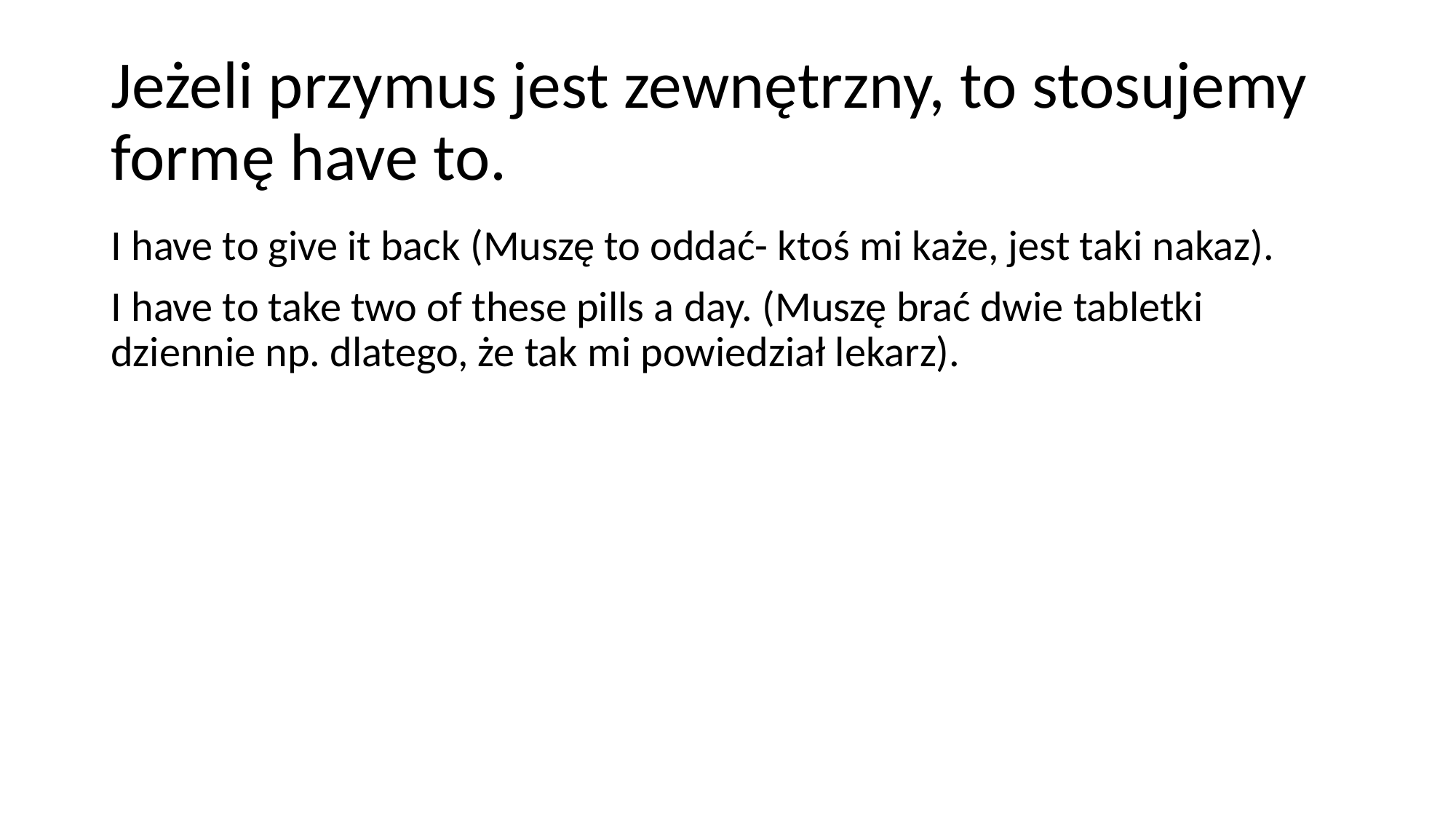

# Jeżeli przymus jest zewnętrzny, to stosujemy formę have to.
I have to give it back (Muszę to oddać- ktoś mi każe, jest taki nakaz).
I have to take two of these pills a day. (Muszę brać dwie tabletki dziennie np. dlatego, że tak mi powiedział lekarz).